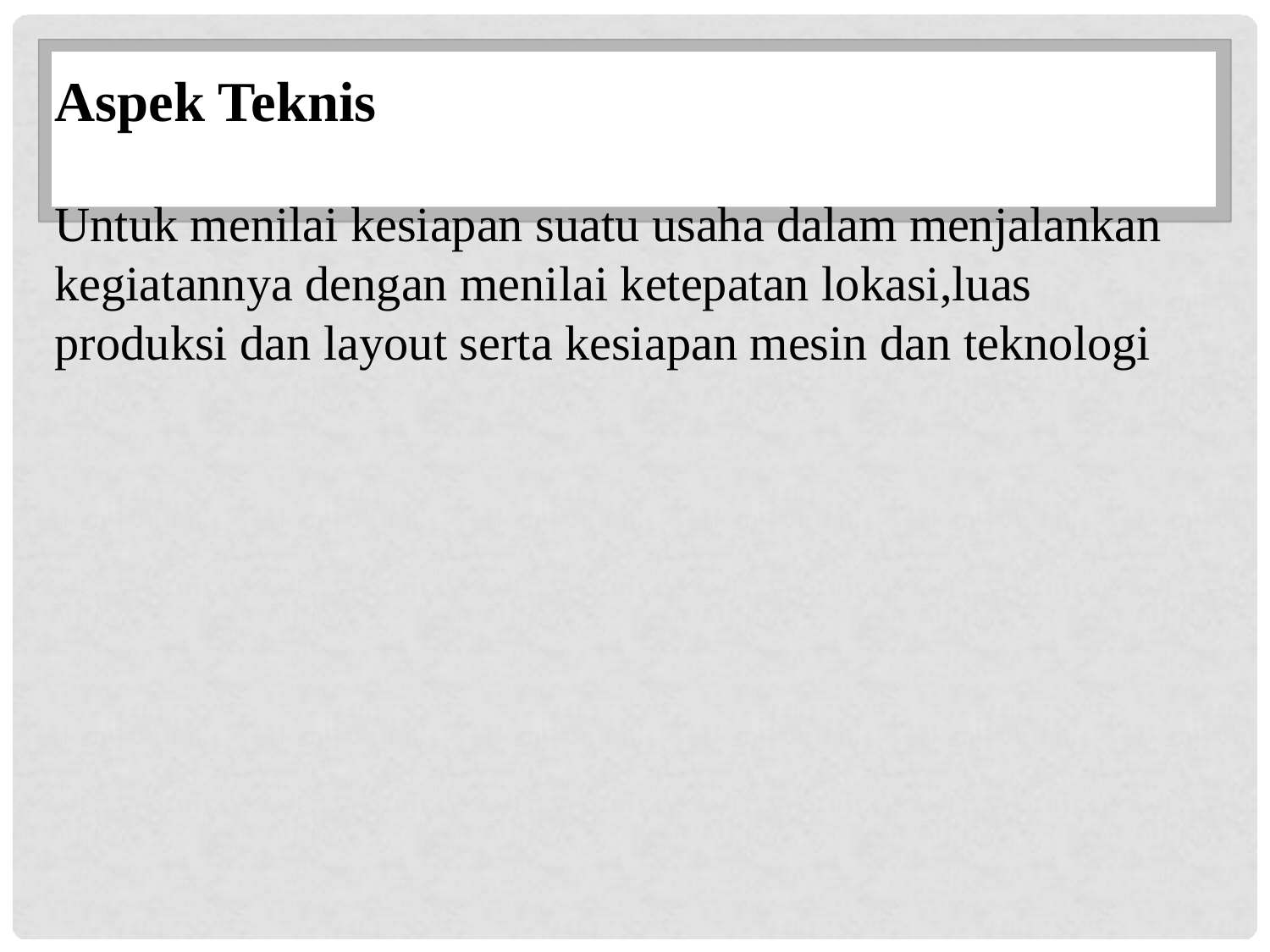

# Aspek Teknis Untuk menilai kesiapan suatu usaha dalam menjalankan kegiatannya dengan menilai ketepatan lokasi,luas produksi dan layout serta kesiapan mesin dan teknologi